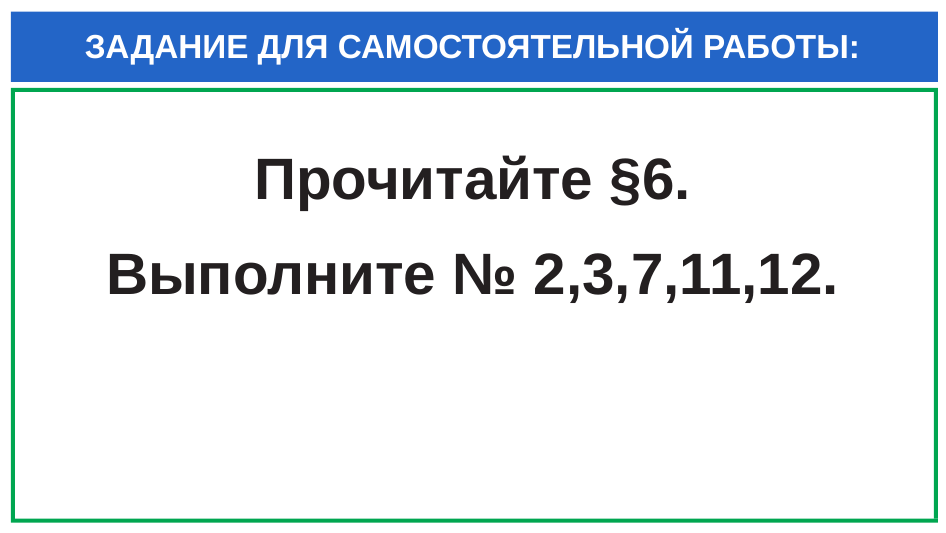

# ЗАДАНИЕ ДЛЯ САМОСТОЯТЕЛЬНОЙ РАБОТЫ:
Прочитайте §6.
Выполните № 2,3,7,11,12.